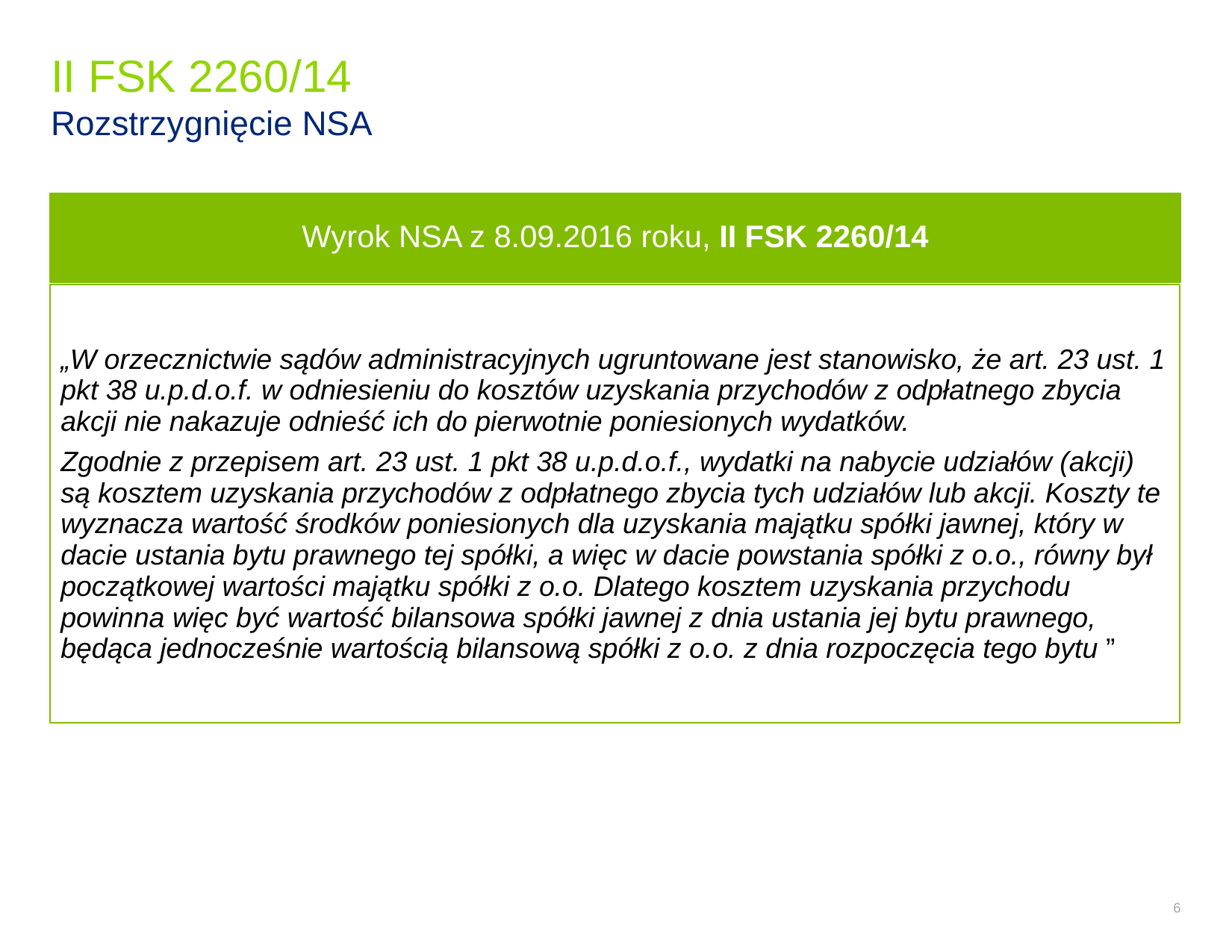

# II FSK 2260/14 Rozstrzygnięcie NSA
Wyrok NSA z 8.09.2016 roku, II FSK 2260/14
„W orzecznictwie sądów administracyjnych ugruntowane jest stanowisko, że art. 23 ust. 1 pkt 38 u.p.d.o.f. w odniesieniu do kosztów uzyskania przychodów z odpłatnego zbycia akcji nie nakazuje odnieść ich do pierwotnie poniesionych wydatków.
Zgodnie z przepisem art. 23 ust. 1 pkt 38 u.p.d.o.f., wydatki na nabycie udziałów (akcji) są kosztem uzyskania przychodów z odpłatnego zbycia tych udziałów lub akcji. Koszty te wyznacza wartość środków poniesionych dla uzyskania majątku spółki jawnej, który w dacie ustania bytu prawnego tej spółki, a więc w dacie powstania spółki z o.o., równy był początkowej wartości majątku spółki z o.o. Dlatego kosztem uzyskania przychodu powinna więc być wartość bilansowa spółki jawnej z dnia ustania jej bytu prawnego, będąca jednocześnie wartością bilansową spółki z o.o. z dnia rozpoczęcia tego bytu ”

6